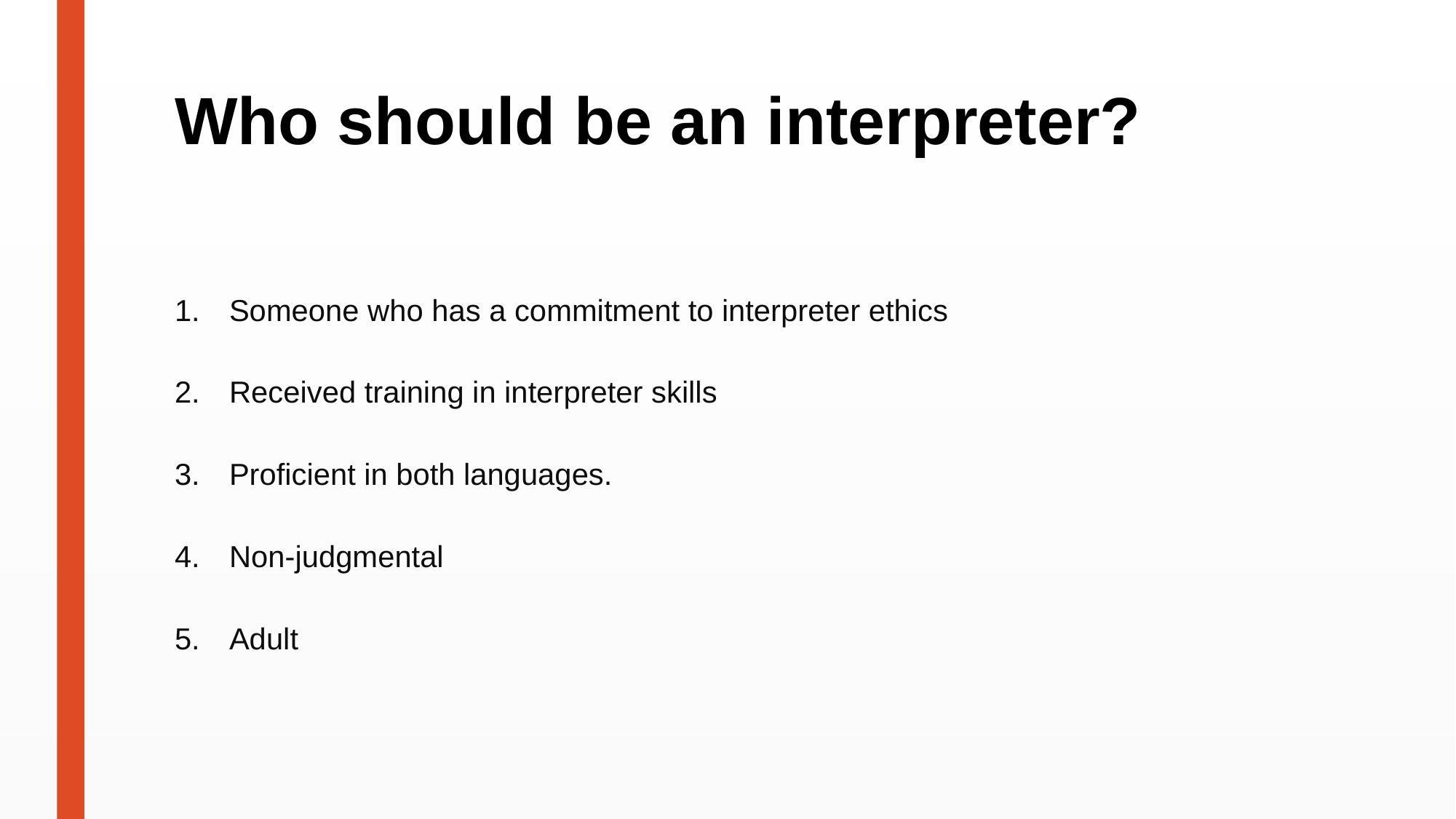

# Who should be an interpreter?
Someone who has a commitment to interpreter ethics
Received training in interpreter skills
Proficient in both languages.
Non-judgmental
Adult